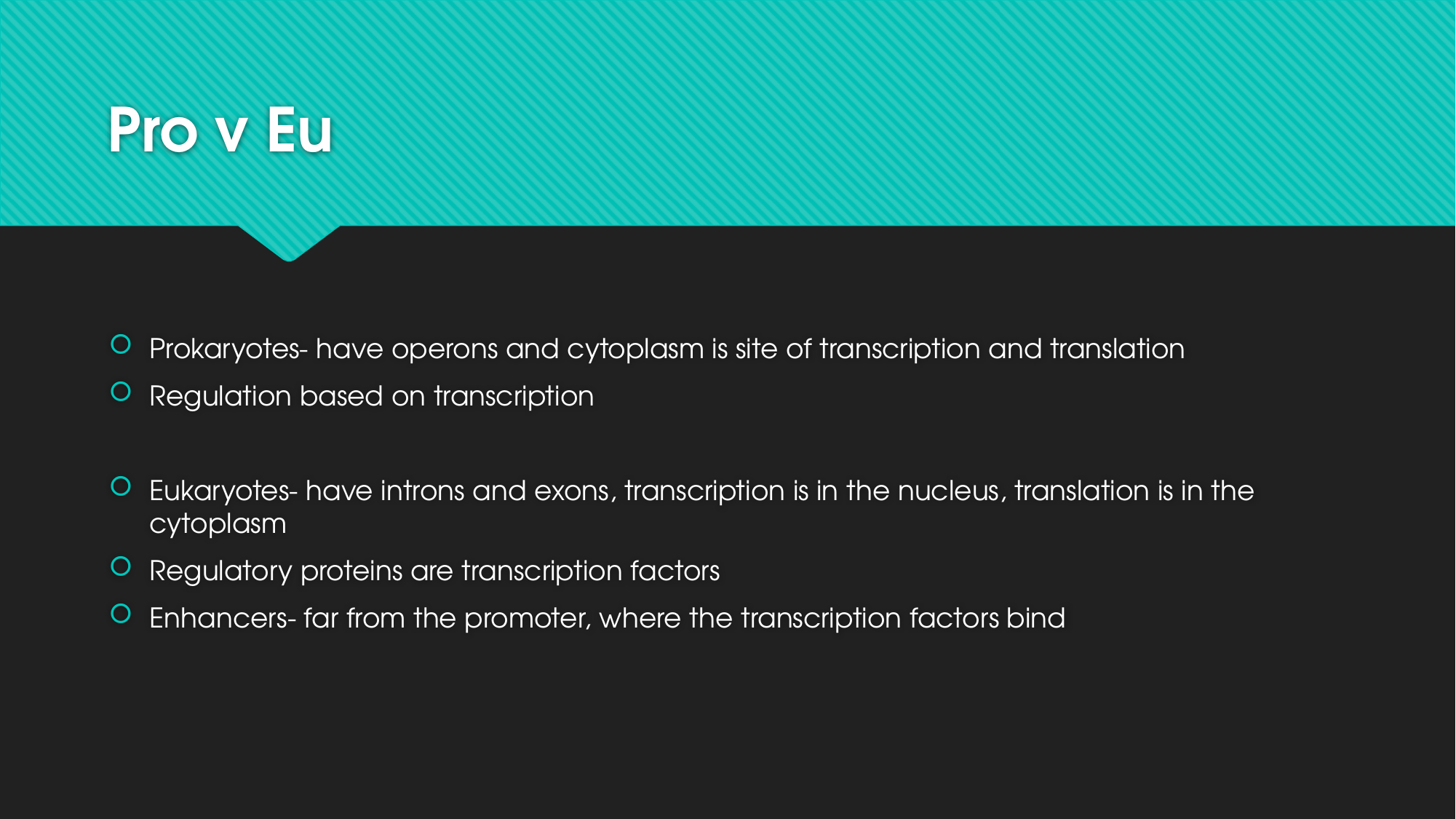

# Pro v Eu
Prokaryotes- have operons and cytoplasm is site of transcription and translation
Regulation based on transcription

Eukaryotes- have introns and exons, transcription is in the nucleus, translation is in the cytoplasm
Regulatory proteins are transcription factors
Enhancers- far from the promoter, where the transcription factors bind